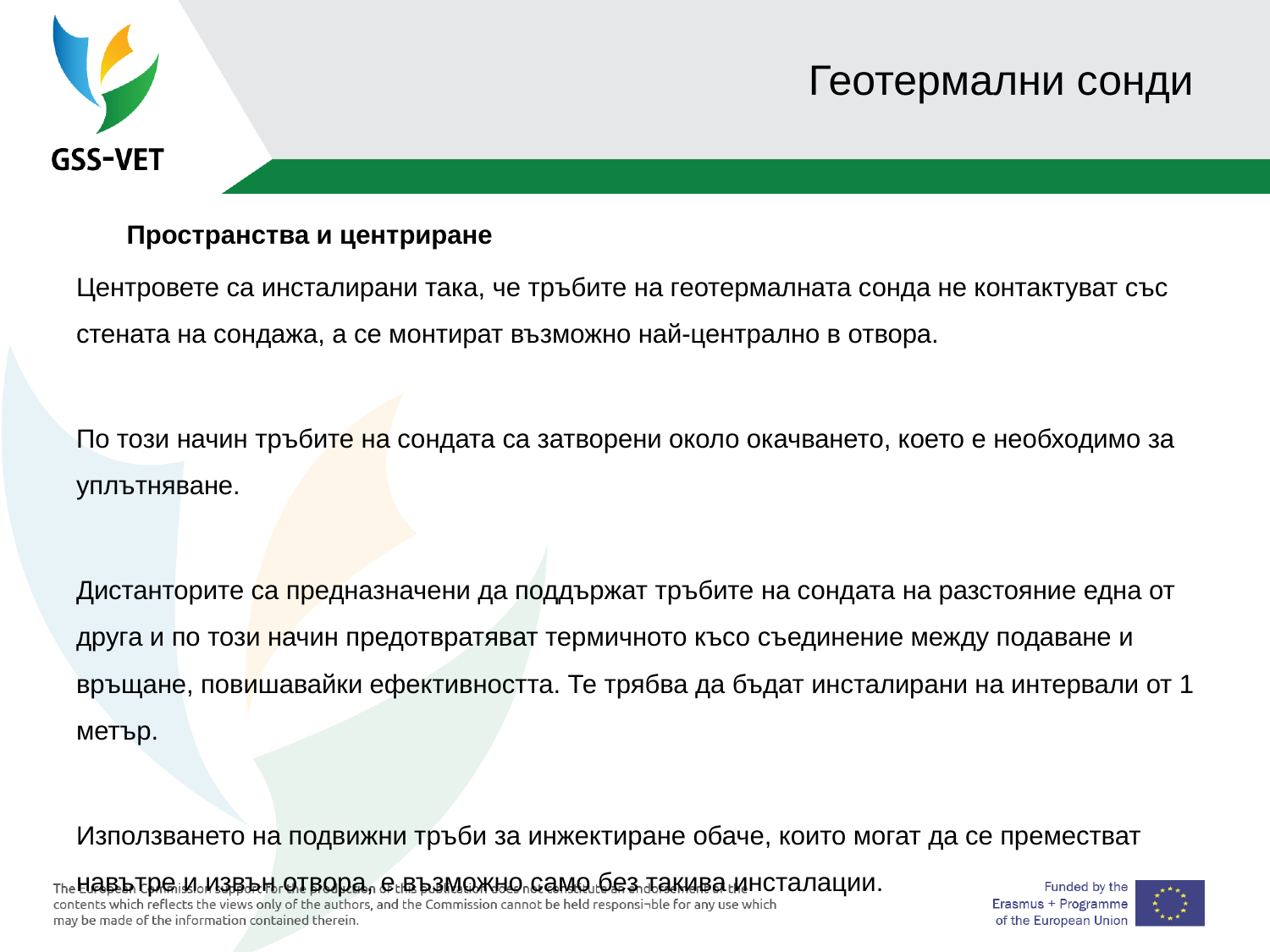

# Геотермални сонди
       Пространства и центриране
Центровете са инсталирани така, че тръбите на геотермалната сонда не контактуват със стената на сондажа, а се монтират възможно най-централно в отвора.

По този начин тръбите на сондата са затворени около окачването, което е необходимо за уплътняване.

Дистанторите са предназначени да поддържат тръбите на сондата на разстояние една от друга и по този начин предотвратяват термичното късо съединение между подаване и връщане, повишавайки ефективността. Те трябва да бъдат инсталирани на интервали от 1 метър.

Използването на подвижни тръби за инжектиране обаче, които могат да се преместват навътре и извън отвора, е възможно само без такива инсталации.